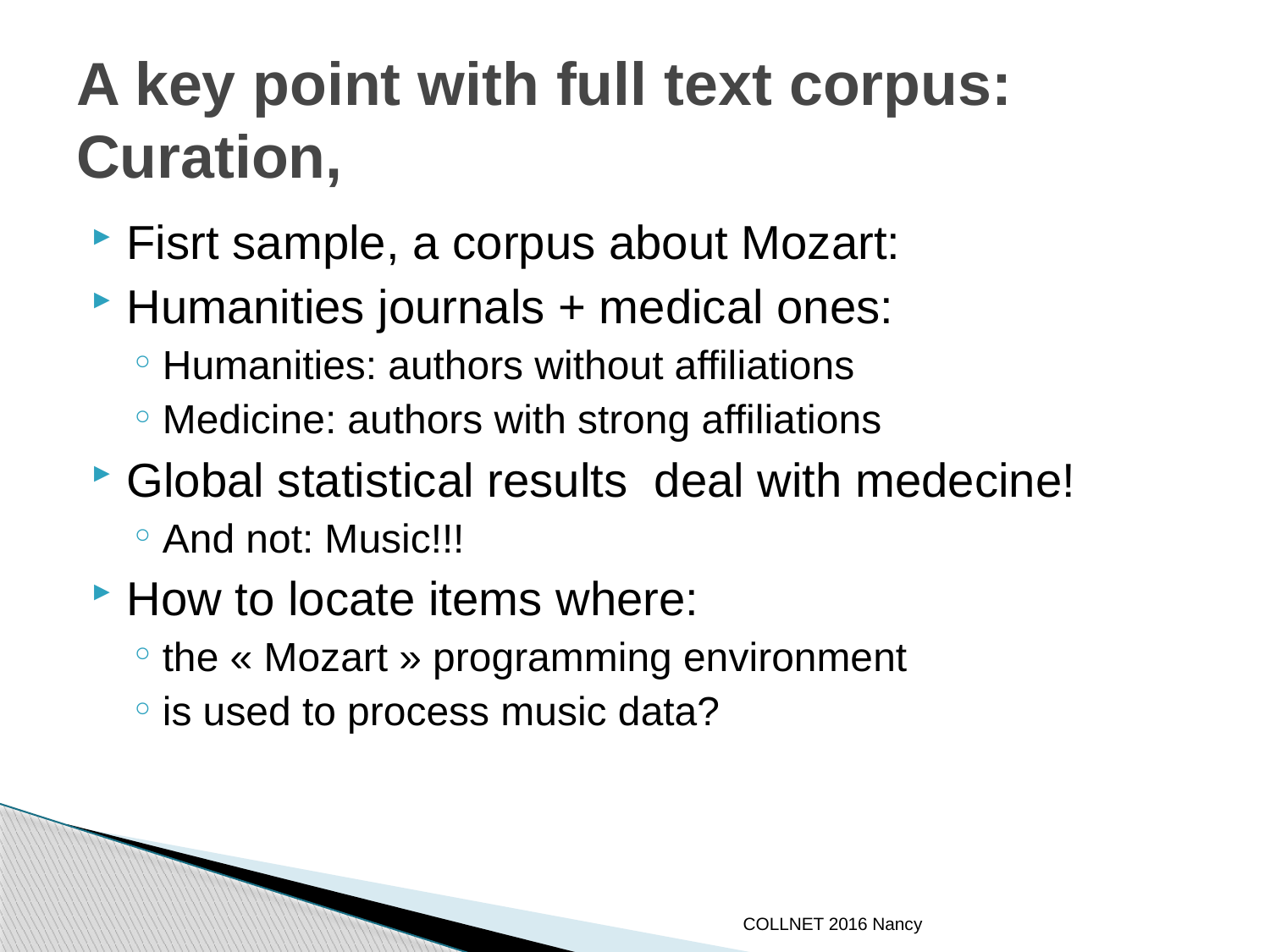

# A key point with full text corpus: Curation,
Fisrt sample, a corpus about Mozart:
Humanities journals + medical ones:
Humanities: authors without affiliations
Medicine: authors with strong affiliations
Global statistical results  deal with medecine!
And not: Music!!!
How to locate items where:
the « Mozart » programming environment
is used to process music data?

COLLNET 2016 Nancy